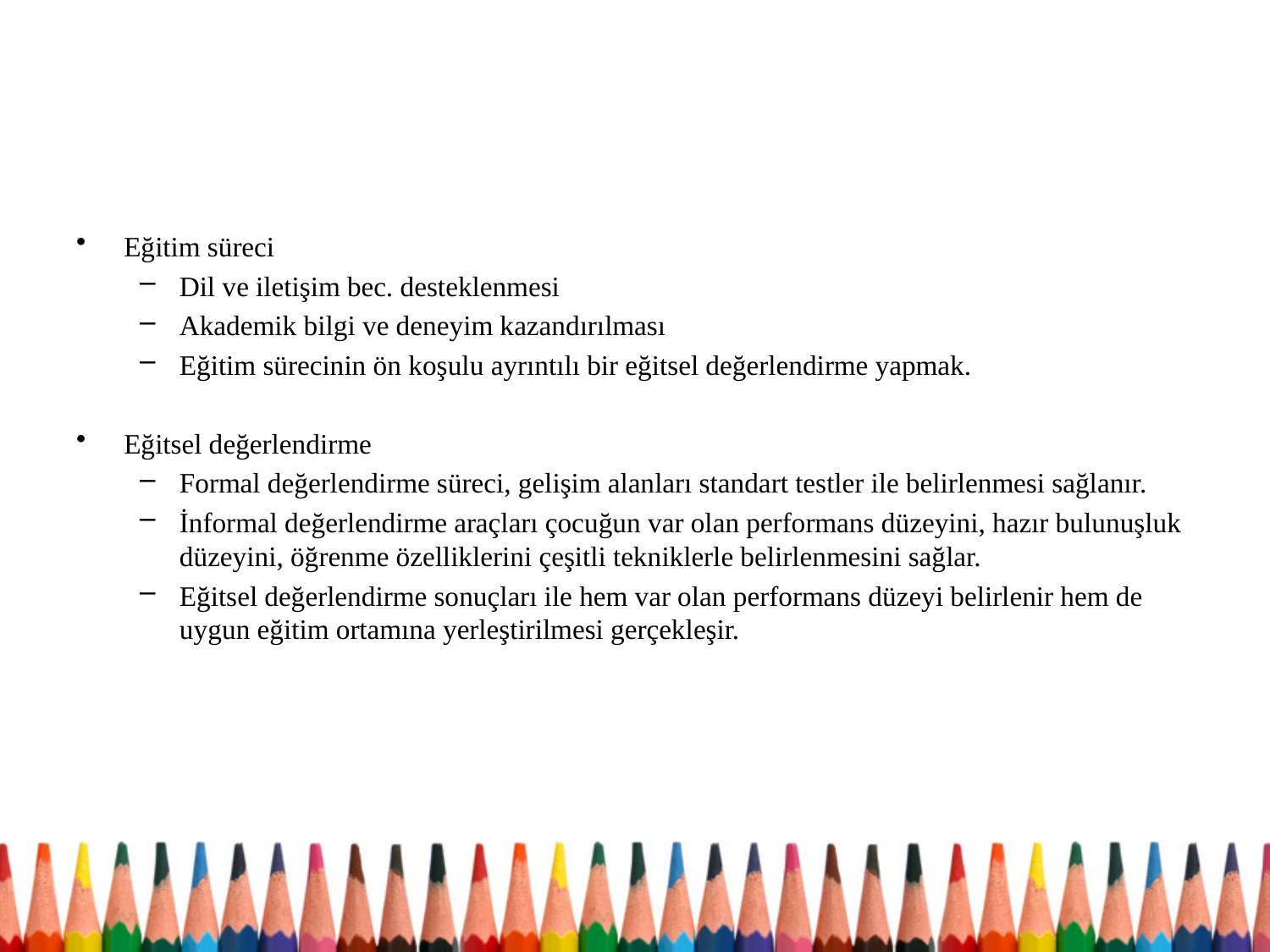

#
Eğitim süreci
Dil ve iletişim bec. desteklenmesi
Akademik bilgi ve deneyim kazandırılması
Eğitim sürecinin ön koşulu ayrıntılı bir eğitsel değerlendirme yapmak.

Eğitsel değerlendirme
Formal değerlendirme süreci, gelişim alanları standart testler ile belirlenmesi sağlanır.
İnformal değerlendirme araçları çocuğun var olan performans düzeyini, hazır bulunuşluk düzeyini, öğrenme özelliklerini çeşitli tekniklerle belirlenmesini sağlar.
Eğitsel değerlendirme sonuçları ile hem var olan performans düzeyi belirlenir hem de uygun eğitim ortamına yerleştirilmesi gerçekleşir.